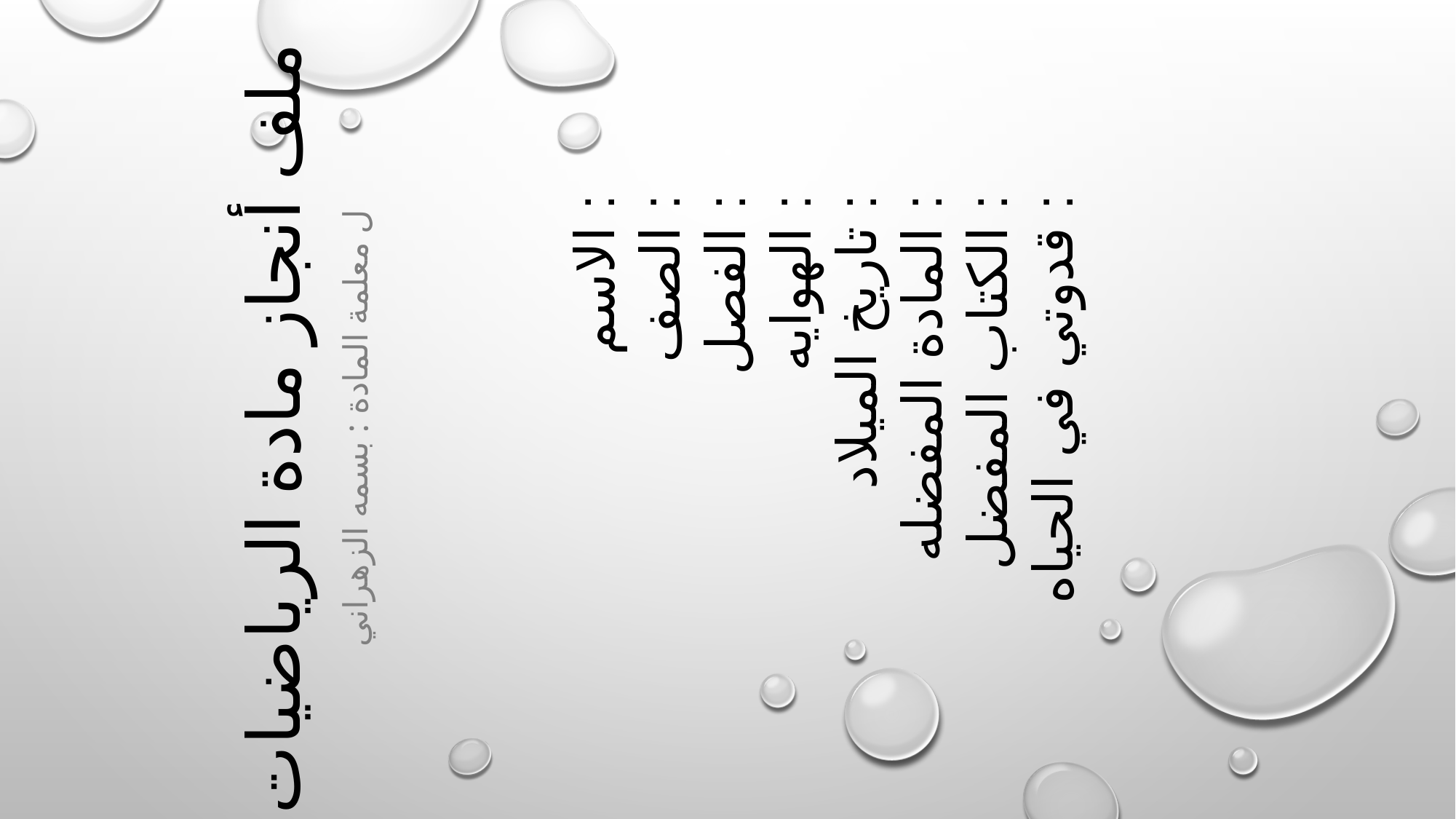

الاسم :
الصف :
الفصل :
الهوايه :
تاريخ الميلاد :
المادة المفضله :
الكتاب المفضل :
قدوتي في الحياه :

ل معلمة المادة : بسمه الزهراني

# ملف أنجاز مادة الرياضيات